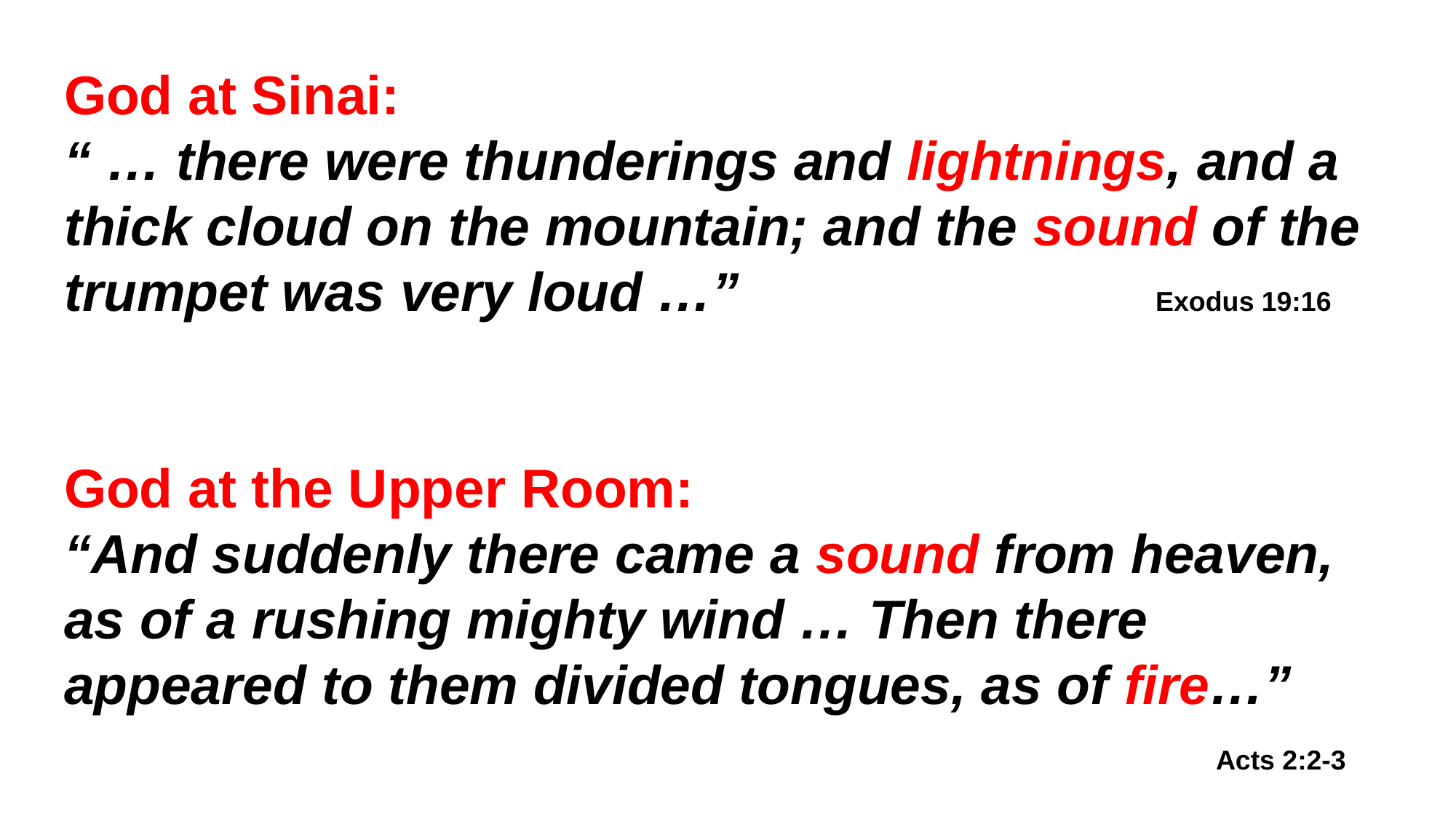

God at Sinai:
“ … there were thunderings and lightnings, and a thick cloud on the mountain; and the sound of the trumpet was very loud …”				Exodus 19:16

God at the Upper Room:
“And suddenly there came a sound from heaven, as of a rushing mighty wind … Then there appeared to them divided tongues, as of fire…”
										    Acts 2:2-3